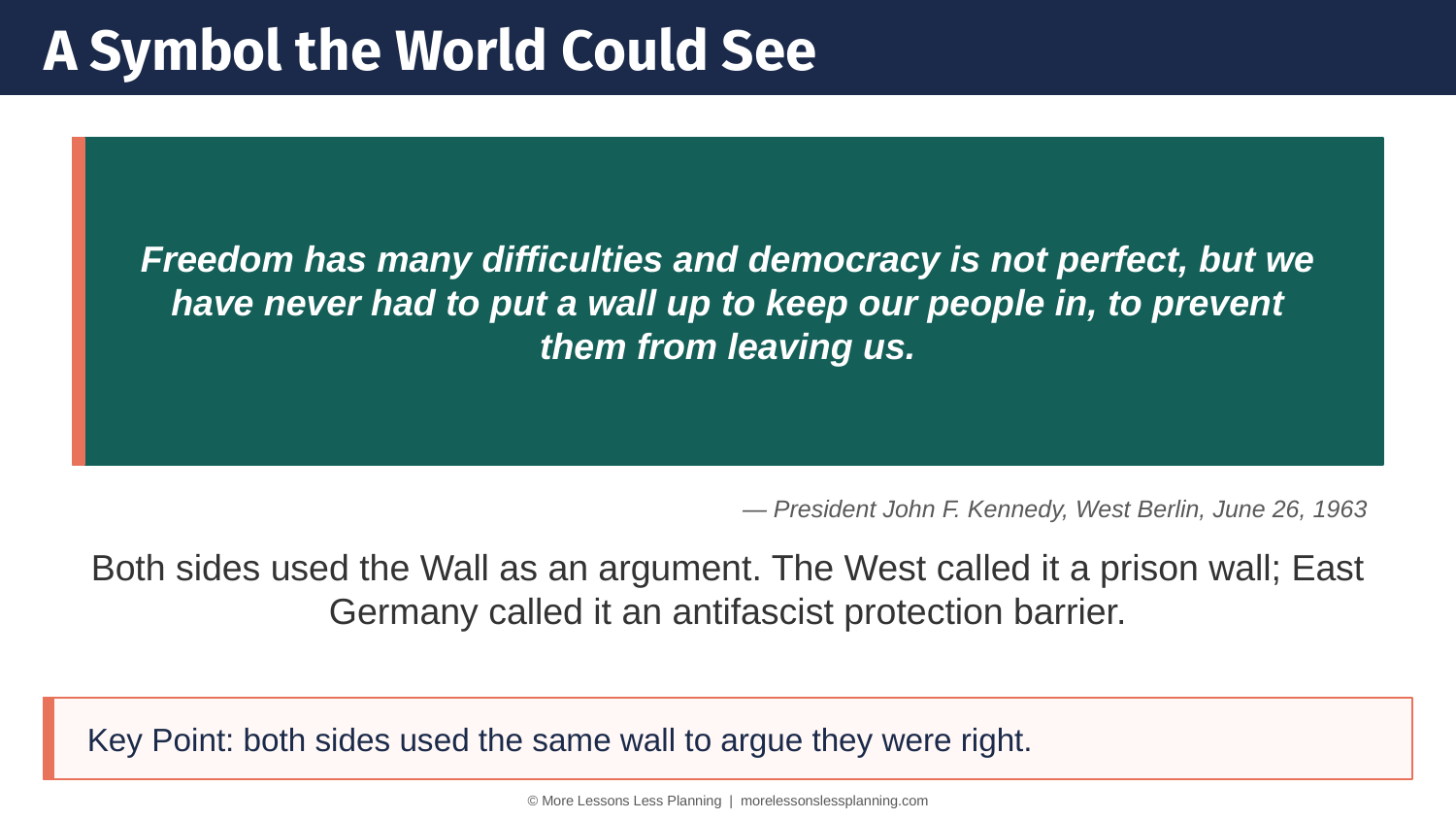

A Symbol the World Could See

Freedom has many difficulties and democracy is not perfect, but we have never had to put a wall up to keep our people in, to prevent them from leaving us.
— President John F. Kennedy, West Berlin, June 26, 1963
Both sides used the Wall as an argument. The West called it a prison wall; East Germany called it an antifascist protection barrier.

Key Point: both sides used the same wall to argue they were right.
© More Lessons Less Planning  |  morelessonslessplanning.com